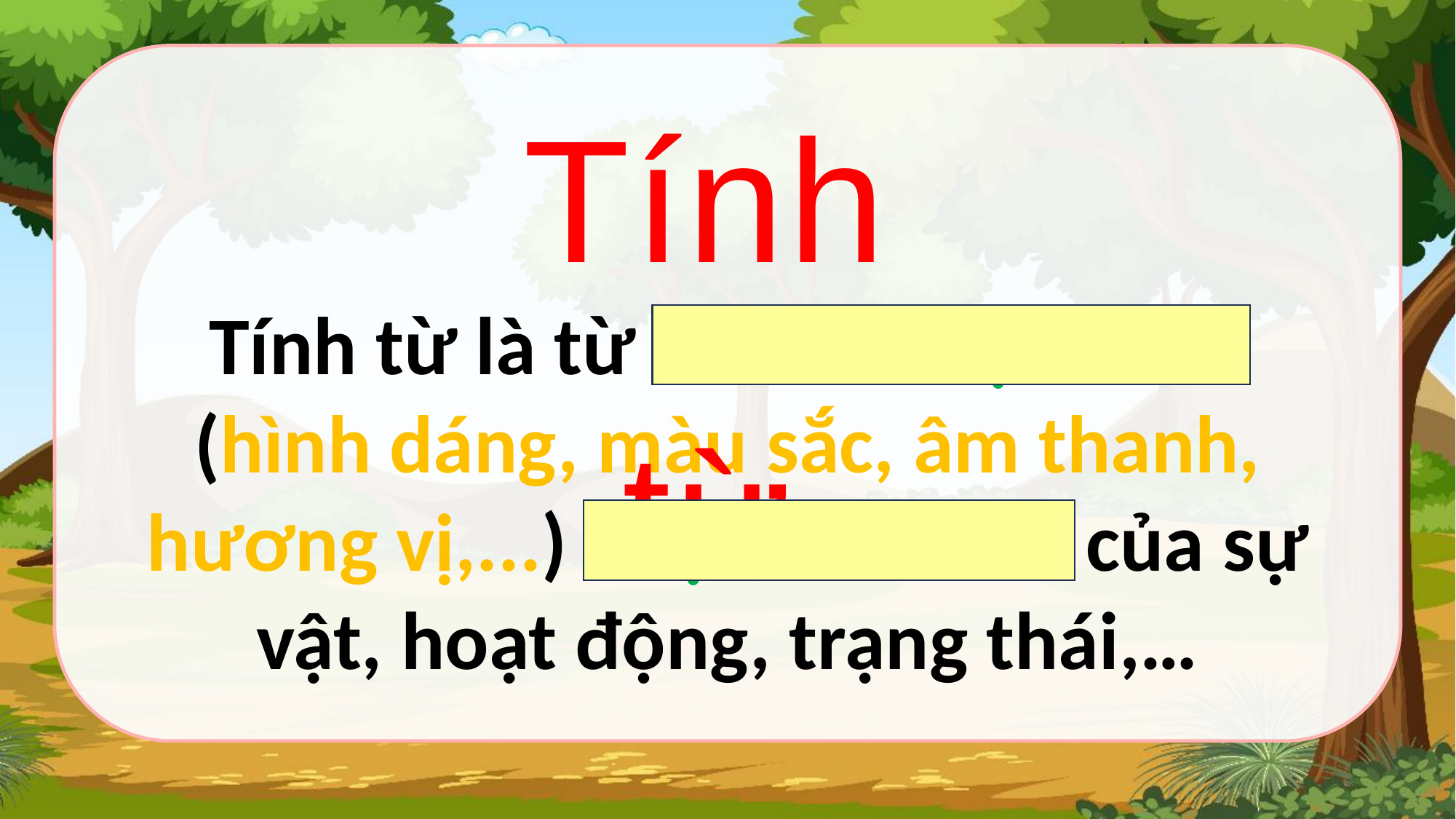

Tính từ

Tính từ là từ miêu tả đặc điểm (hình dáng, màu sắc, âm thanh, hương vị,...) hoặc tính chất của sự vật, hoạt động, trạng thái,…